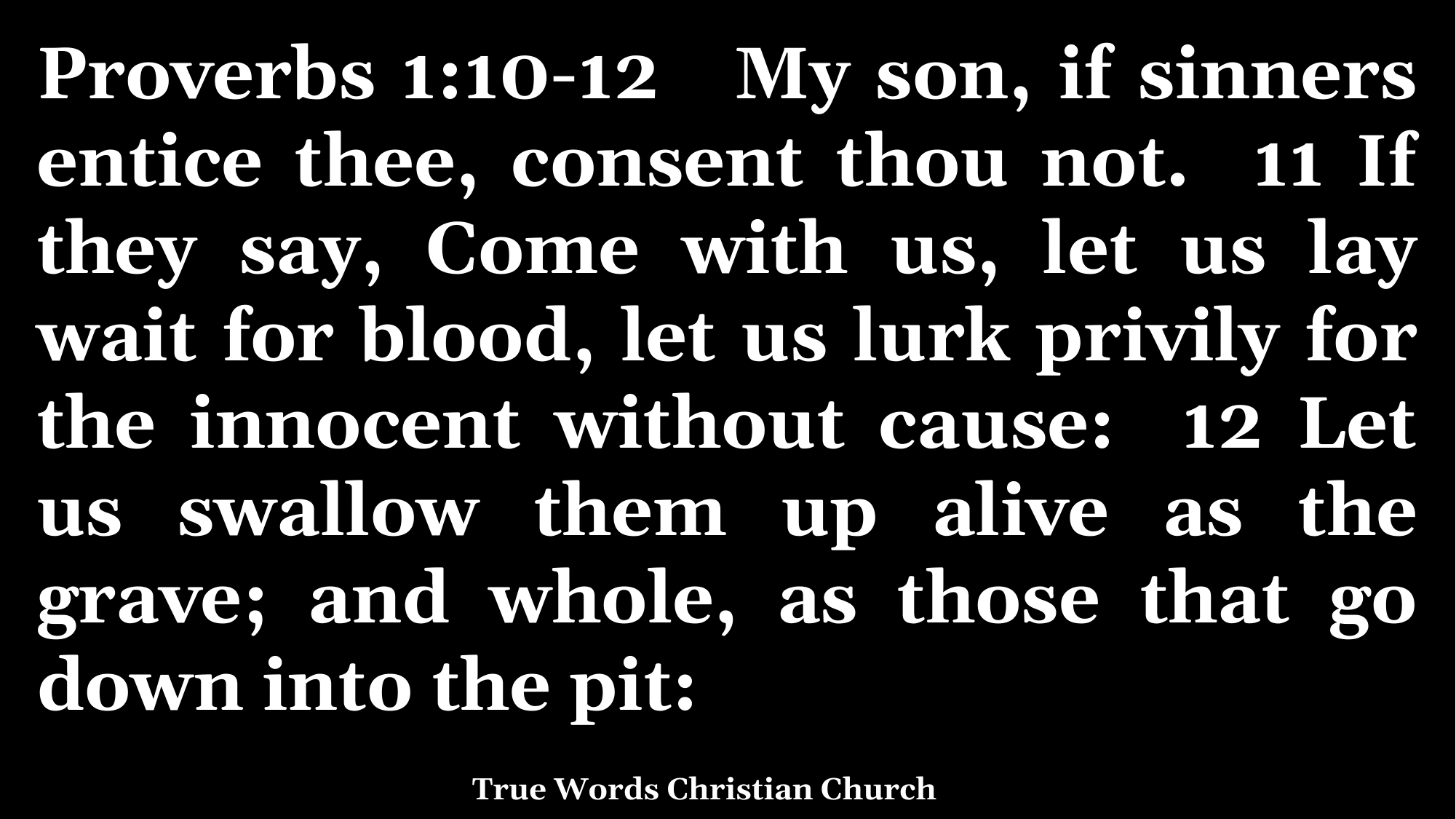

Proverbs 1:10-12   My son, if sinners entice thee, consent thou not.  11 If they say, Come with us, let us lay wait for blood, let us lurk privily for the innocent without cause:  12 Let us swallow them up alive as the grave; and whole, as those that go down into the pit:
True Words Christian Church